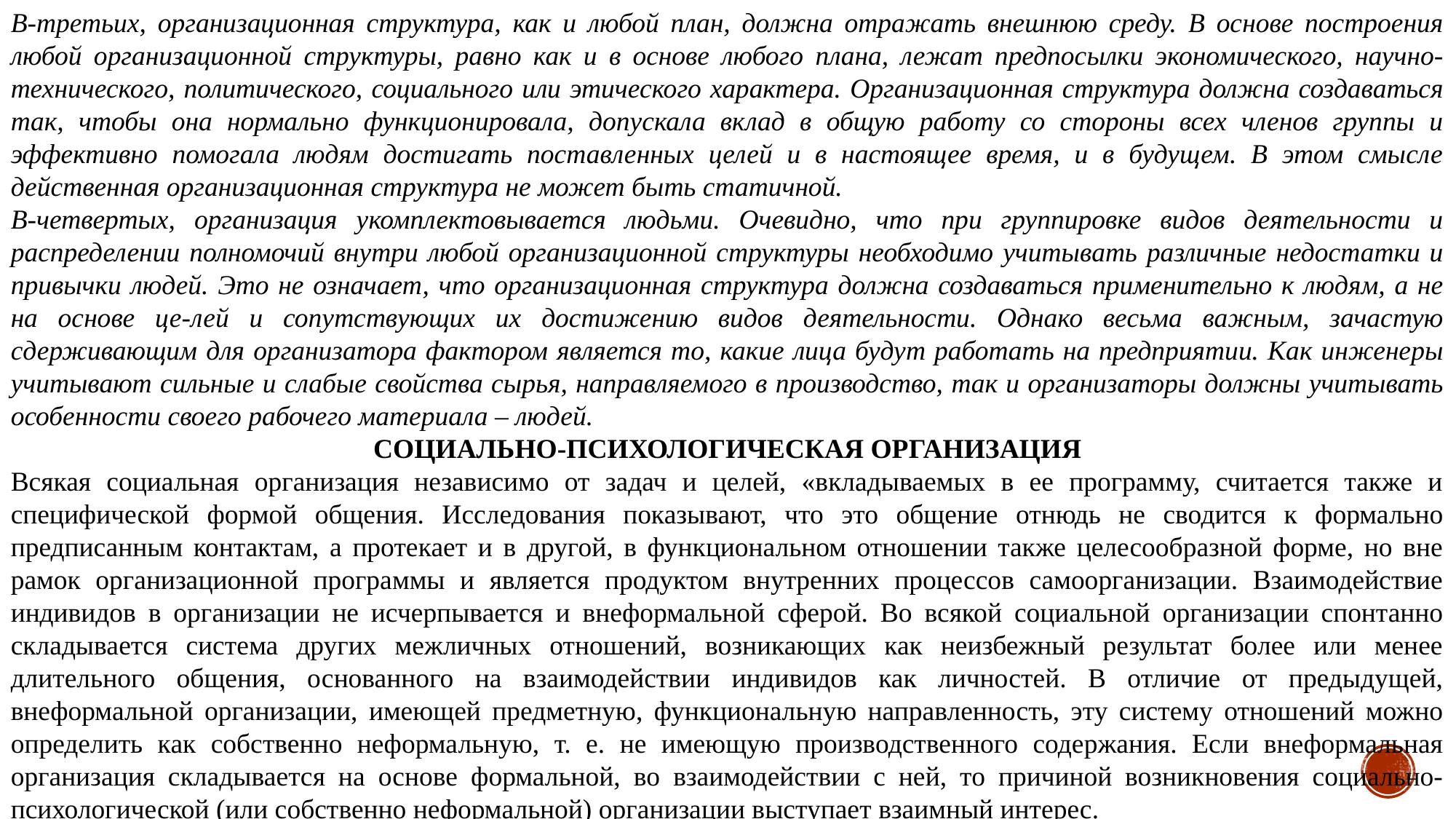

В-третьих, организационная структура, как и любой план, должна отражать внешнюю среду. В основе построения любой организационной структуры, равно как и в основе любого плана, лежат предпосылки экономического, научно-технического, политического, социального или этического характера. Организационная структура должна создаваться так, чтобы она нормально функционировала, допускала вклад в общую работу со стороны всех членов группы и эффективно помогала людям достигать поставленных целей и в настоящее время, и в будущем. В этом смысле действенная организационная структура не может быть статичной.
В-четвертых, организация укомплектовывается людьми. Очевидно, что при группировке видов деятельности и распределении полномочий внутри любой организационной структуры необходимо учитывать различные недостатки и привычки людей. Это не означает, что организационная структура должна создаваться применительно к людям, а не на основе це-лей и сопутствующих их достижению видов деятельности. Однако весьма важным, зачастую сдерживающим для организатора фактором является то, какие лица будут работать на предприятии. Как инженеры учитывают сильные и слабые свойства сырья, направляемого в производство, так и организаторы должны учитывать особенности своего рабочего материала – людей.
СОЦИАЛЬНО-ПСИХОЛОГИЧЕСКАЯ ОРГАНИЗАЦИЯ
Всякая социальная организация независимо от задач и целей, «вкладываемых в ее программу, считается также и специфической формой общения. Исследования показывают, что это общение отнюдь не сводится к формально предписанным контактам, а протекает и в другой, в функциональном отношении также целесообразной форме, но вне рамок организационной программы и является продуктом внутренних процессов самоорганизации. Взаимодействие индивидов в организации не исчерпывается и внеформальной сферой. Во всякой социальной организации спонтанно складывается система других межличных отношений, возникающих как неизбежный результат более или менее длительного общения, основанного на взаимодействии индивидов как личностей. В отличие от предыдущей, внеформальной организации, имеющей предметную, функциональную направленность, эту систему отношений можно определить как собственно неформальную, т. е. не имеющую производственного содержания. Если внеформальная организация складывается на основе формальной, во взаимодействии с ней, то причиной возникновения социально-психологической (или собственно неформальной) организации выступает взаимный интерес.